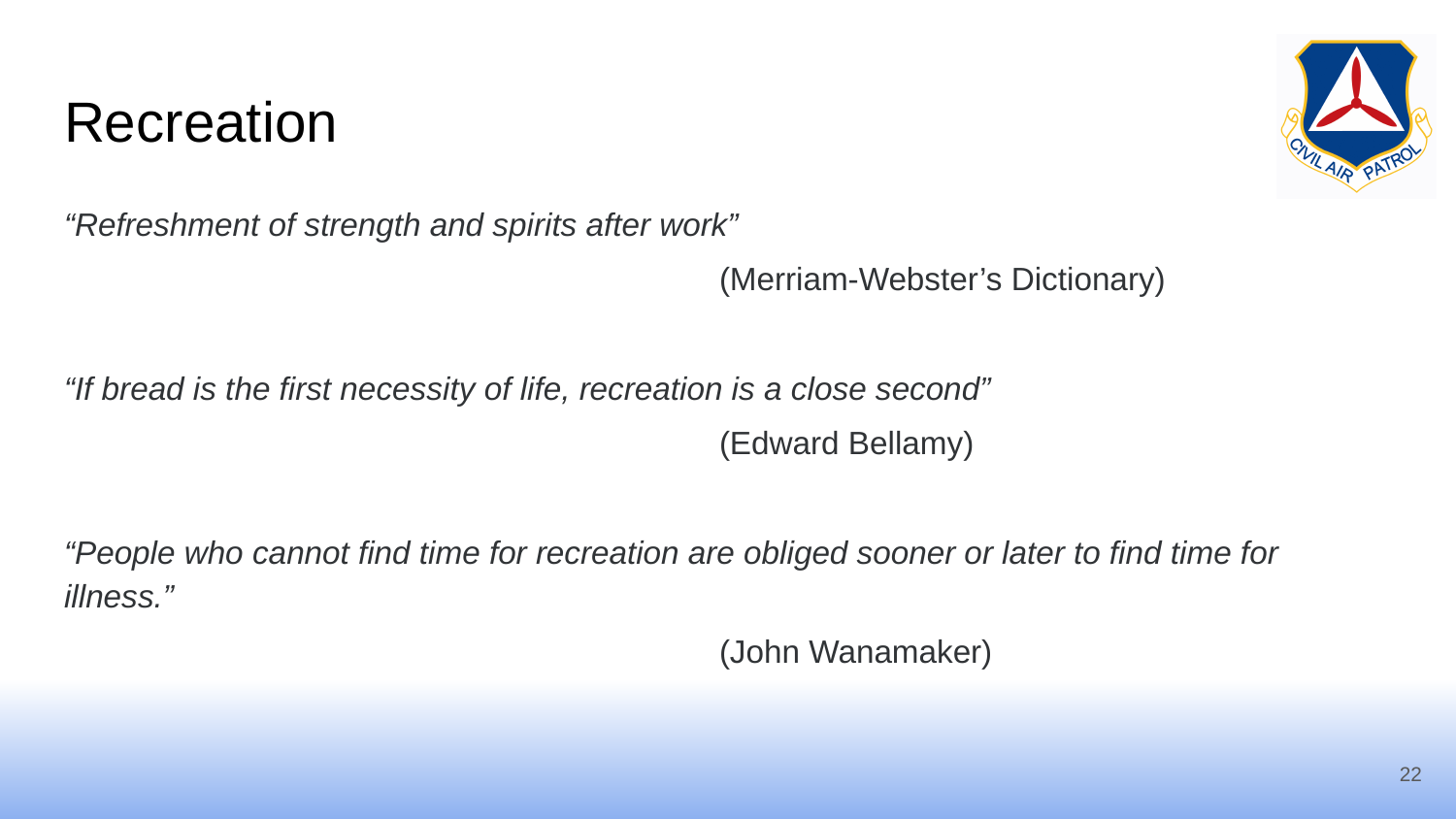

# Recreation
“Refreshment of strength and spirits after work”
(Merriam-Webster’s Dictionary)

“If bread is the first necessity of life, recreation is a close second”
(Edward Bellamy)

“People who cannot find time for recreation are obliged sooner or later to find time for illness.”
(John Wanamaker)
22